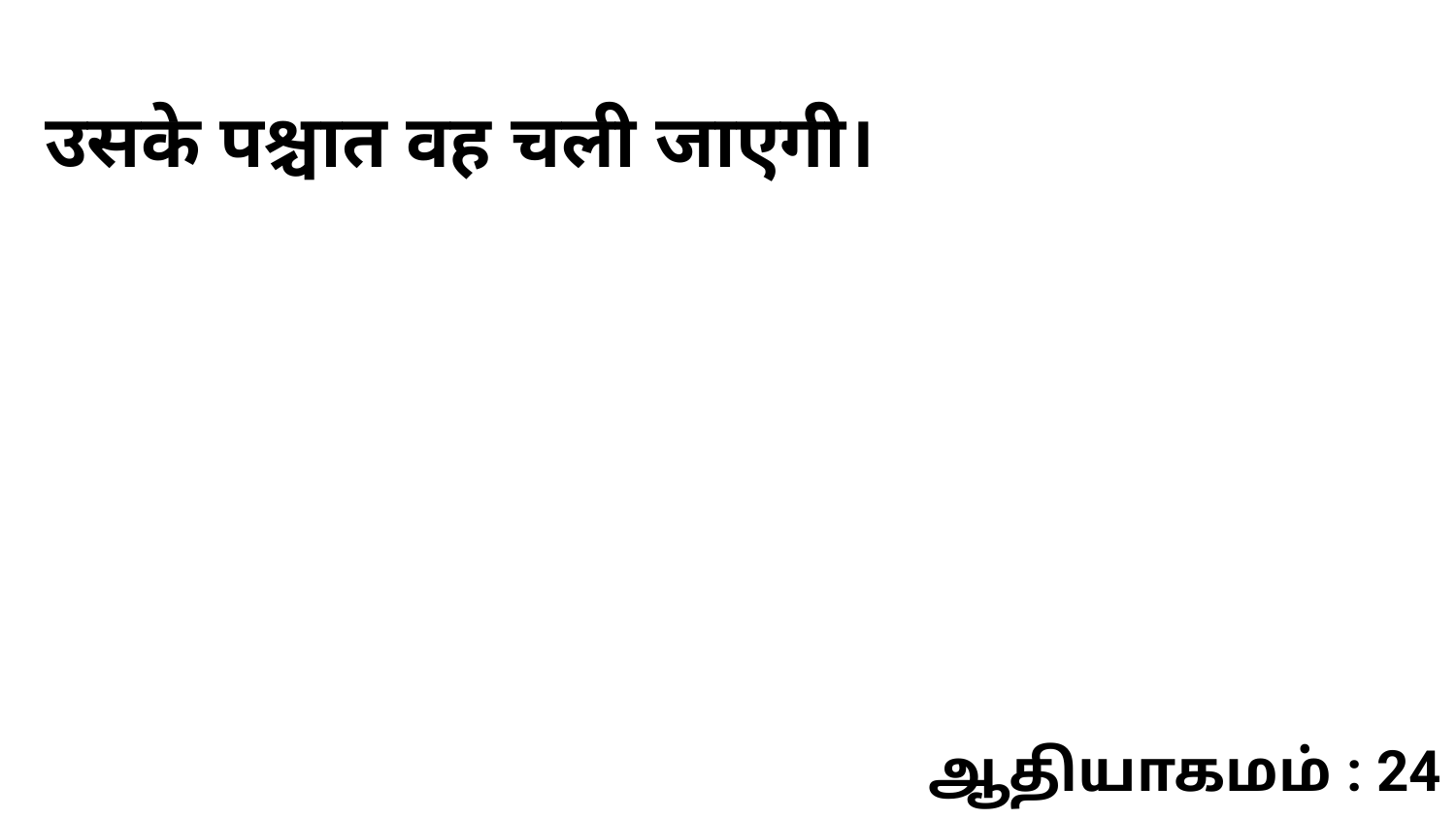

उसके पश्चात वह चली जाएगी।
ஆதியாகமம் : 24